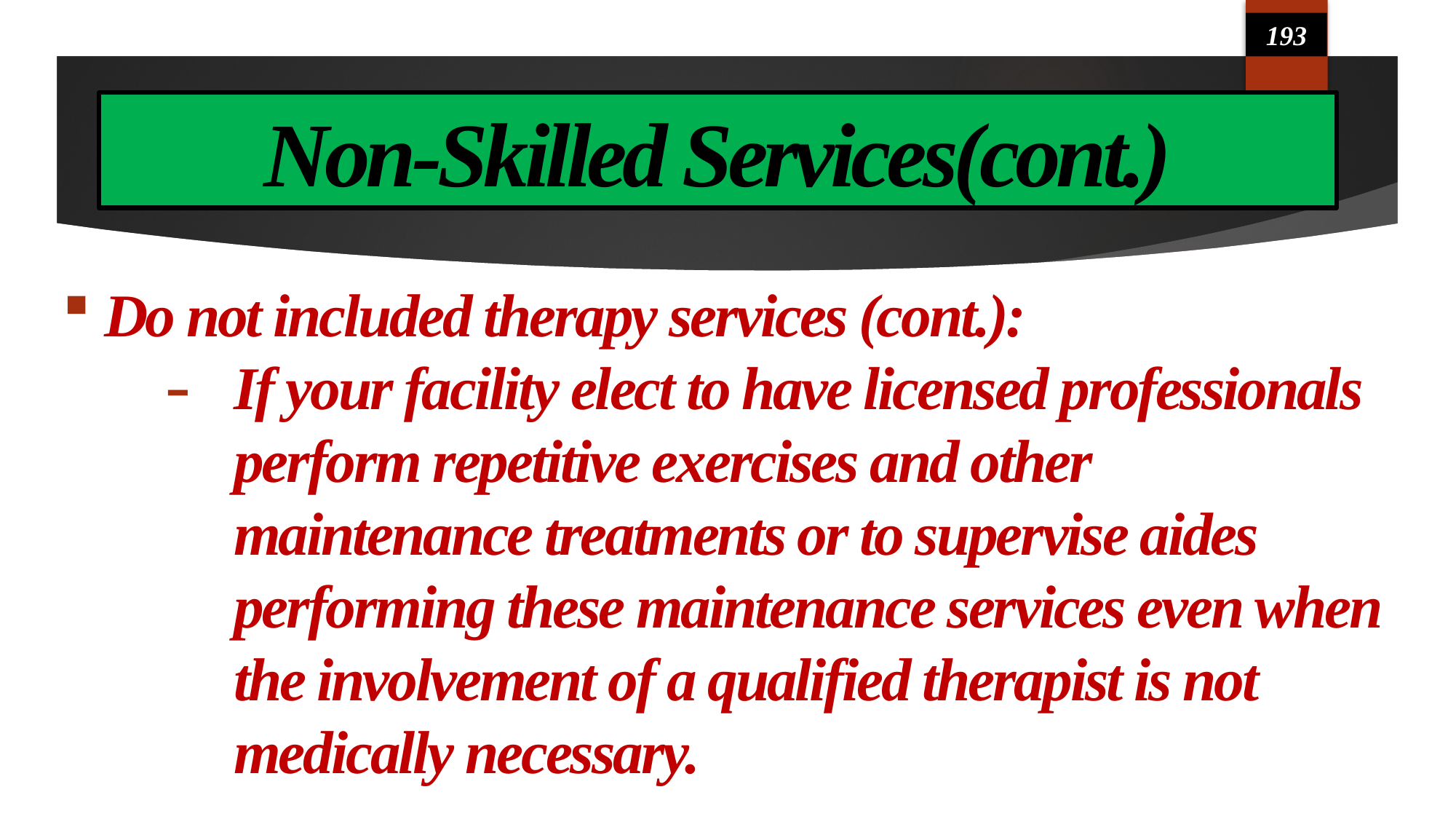

193
# Non-Skilled Services(cont.)
Do not included therapy services (cont.):
If your facility elect to have licensed professionals perform repetitive exercises and other maintenance treatments or to supervise aides performing these maintenance services even when the involvement of a qualified therapist is not medically necessary.